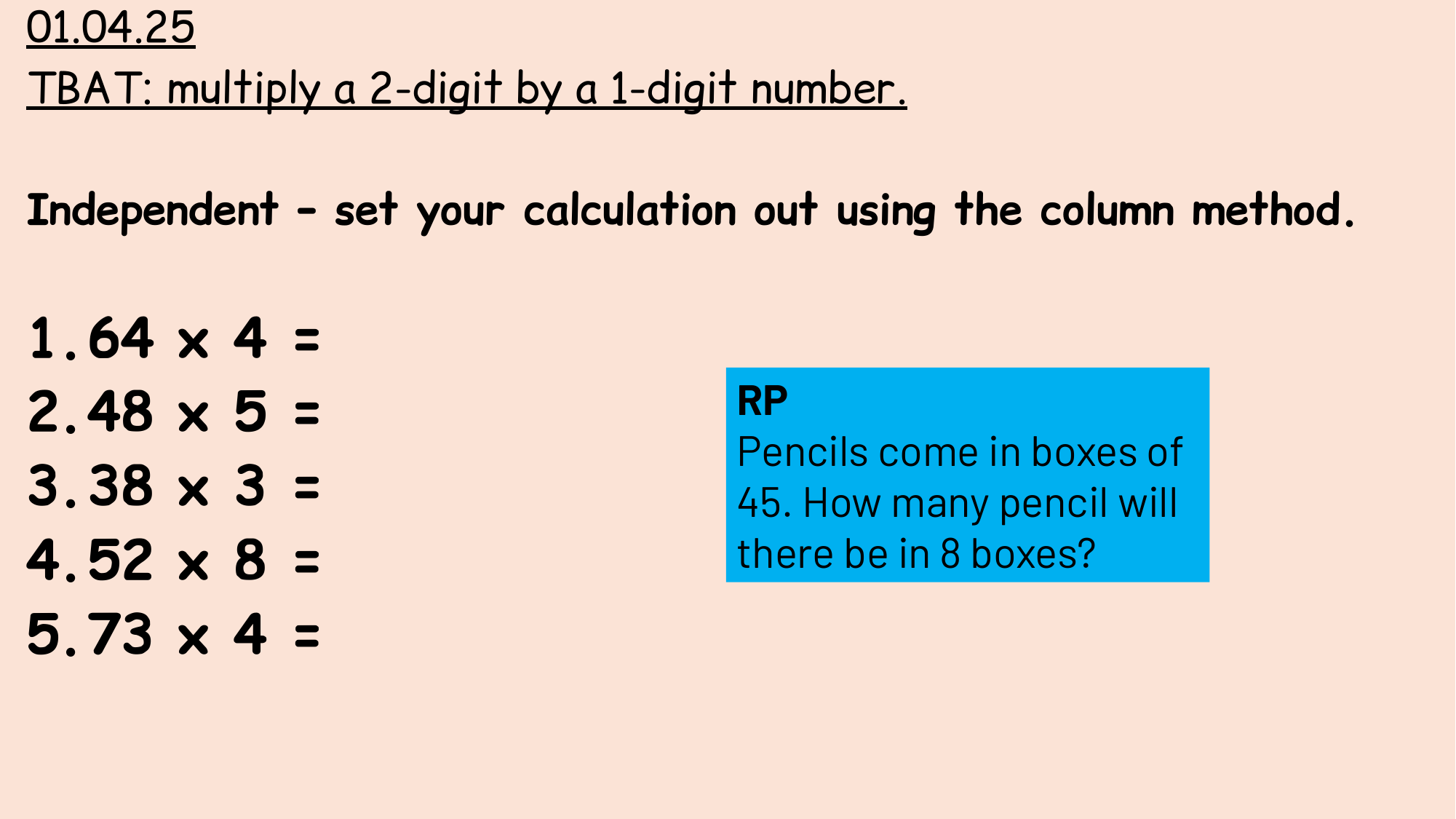

01.04.25
TBAT: multiply a 2-digit by a 1-digit number.

Independent – set your calculation out using the column method.

64 x 4 =
48 x 5 =
38 x 3 =
52 x 8 =
73 x 4 =

RP
Pencils come in boxes of 45. How many pencil will there be in 8 boxes?